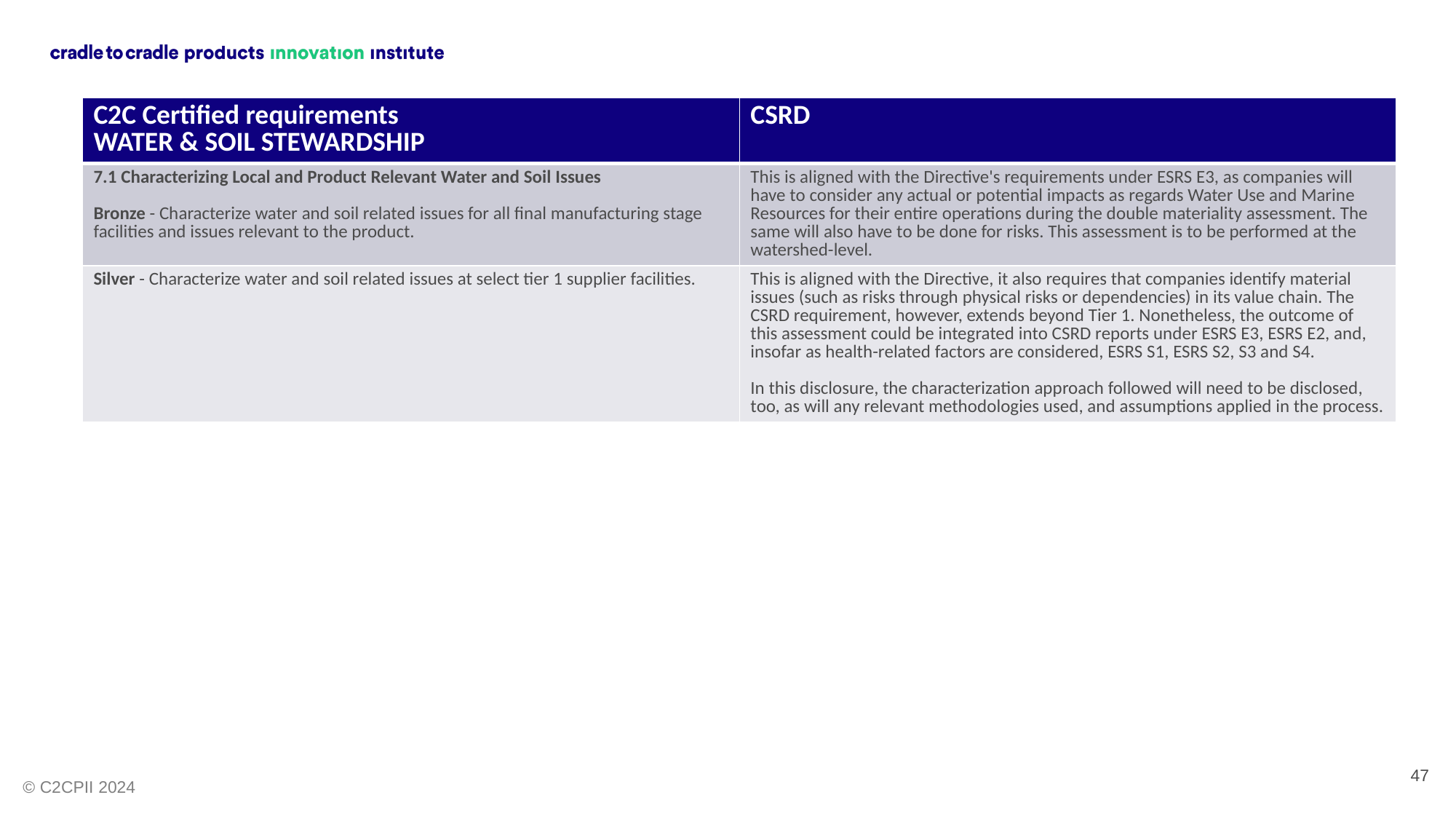

| C2C Certified requirements WATER & SOIL STEWARDSHIP | CSRD |
| --- | --- |
| 7.1 Characterizing Local and Product Relevant Water and Soil Issues Bronze - Characterize water and soil related issues for all final manufacturing stage facilities and issues relevant to the product. | This is aligned with the Directive's requirements under ESRS E3, as companies will have to consider any actual or potential impacts as regards Water Use and Marine Resources for their entire operations during the double materiality assessment. The same will also have to be done for risks. This assessment is to be performed at the watershed-level. |
| Silver - Characterize water and soil related issues at select tier 1 supplier facilities. | This is aligned with the Directive, it also requires that companies identify material issues (such as risks through physical risks or dependencies) in its value chain. The CSRD requirement, however, extends beyond Tier 1. Nonetheless, the outcome of this assessment could be integrated into CSRD reports under ESRS E3, ESRS E2, and, insofar as health-related factors are considered, ESRS S1, ESRS S2, S3 and S4. In this disclosure, the characterization approach followed will need to be disclosed, too, as will any relevant methodologies used, and assumptions applied in the process. |
47